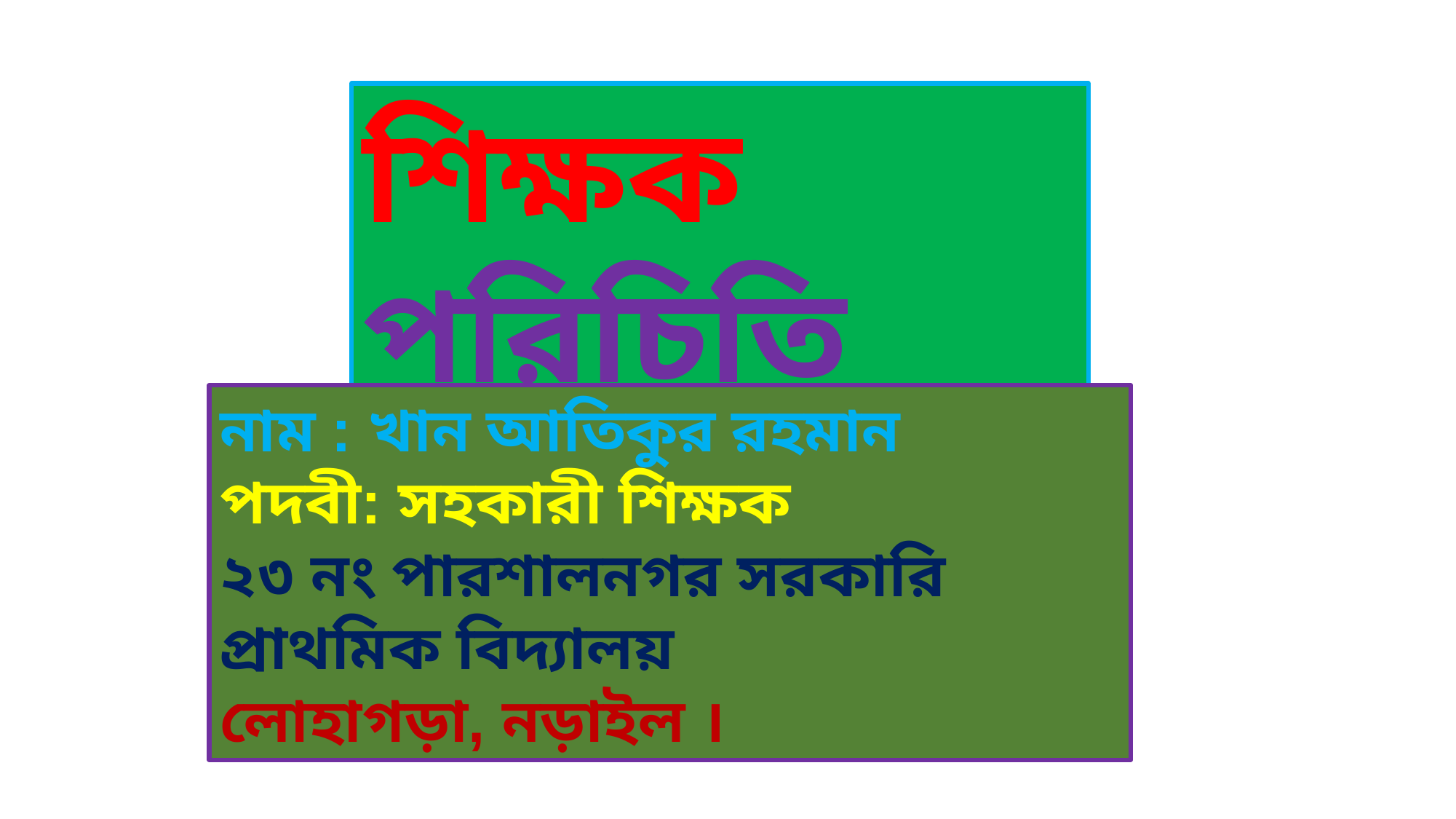

শিক্ষক পরিচিতি
নাম : খান আতিকুর রহমান
পদবী: সহকারী শিক্ষক
২৩ নং পারশালনগর সরকারি প্রাথমিক বিদ্যালয়
লোহাগড়া, নড়াইল ।